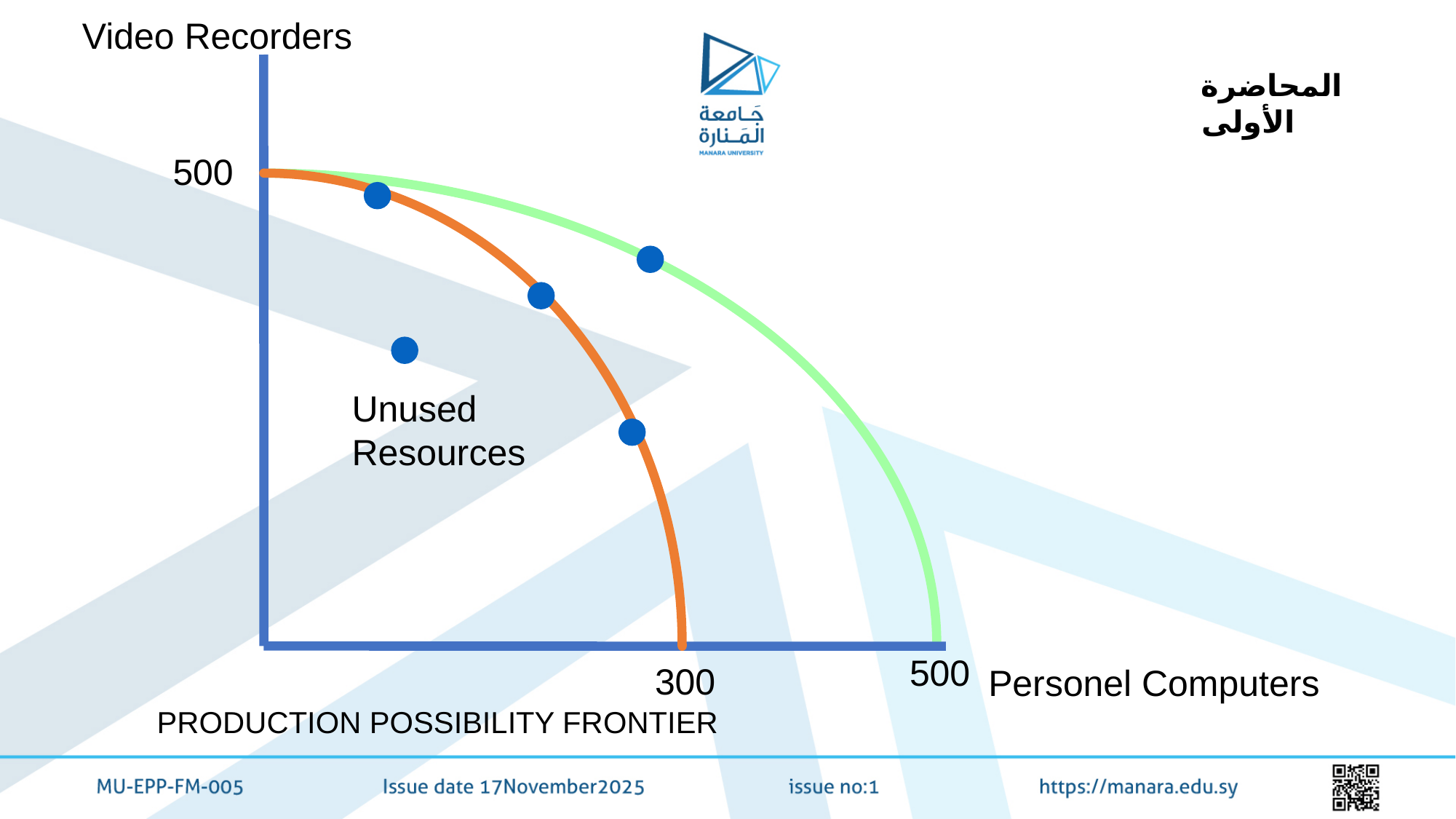

Video Recorders

المحاضرة الأولى
500

Unused
Resources

500

300
Personel Computers
PRODUCTION POSSIBILITY FRONTIER